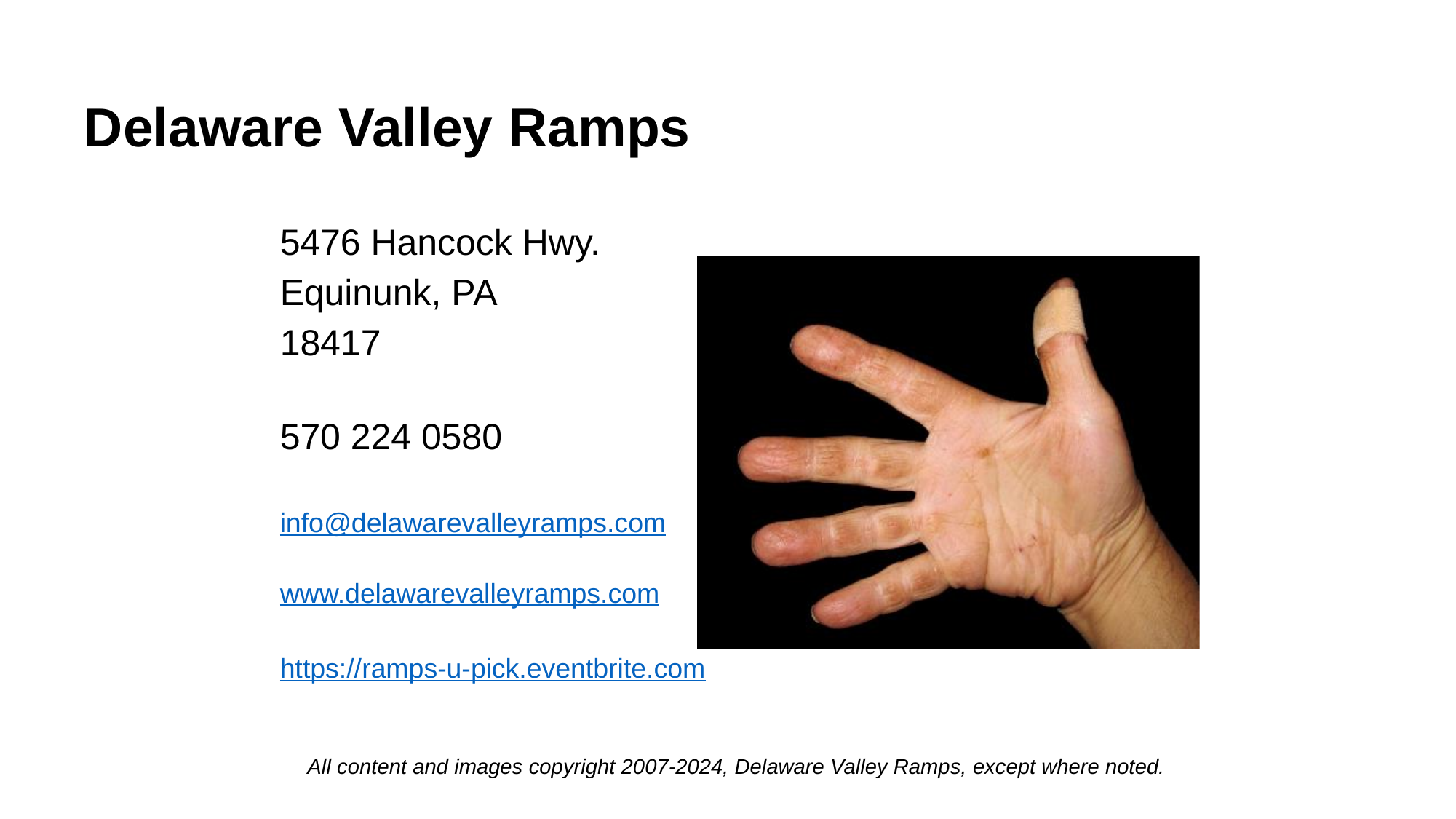

# Delaware Valley Ramps
5476 Hancock Hwy.
Equinunk, PA
18417

570 224 0580

info@delawarevalleyramps.com

www.delawarevalleyramps.com

https://ramps-u-pick.eventbrite.com

All content and images copyright 2007-2024, Delaware Valley Ramps, except where noted.